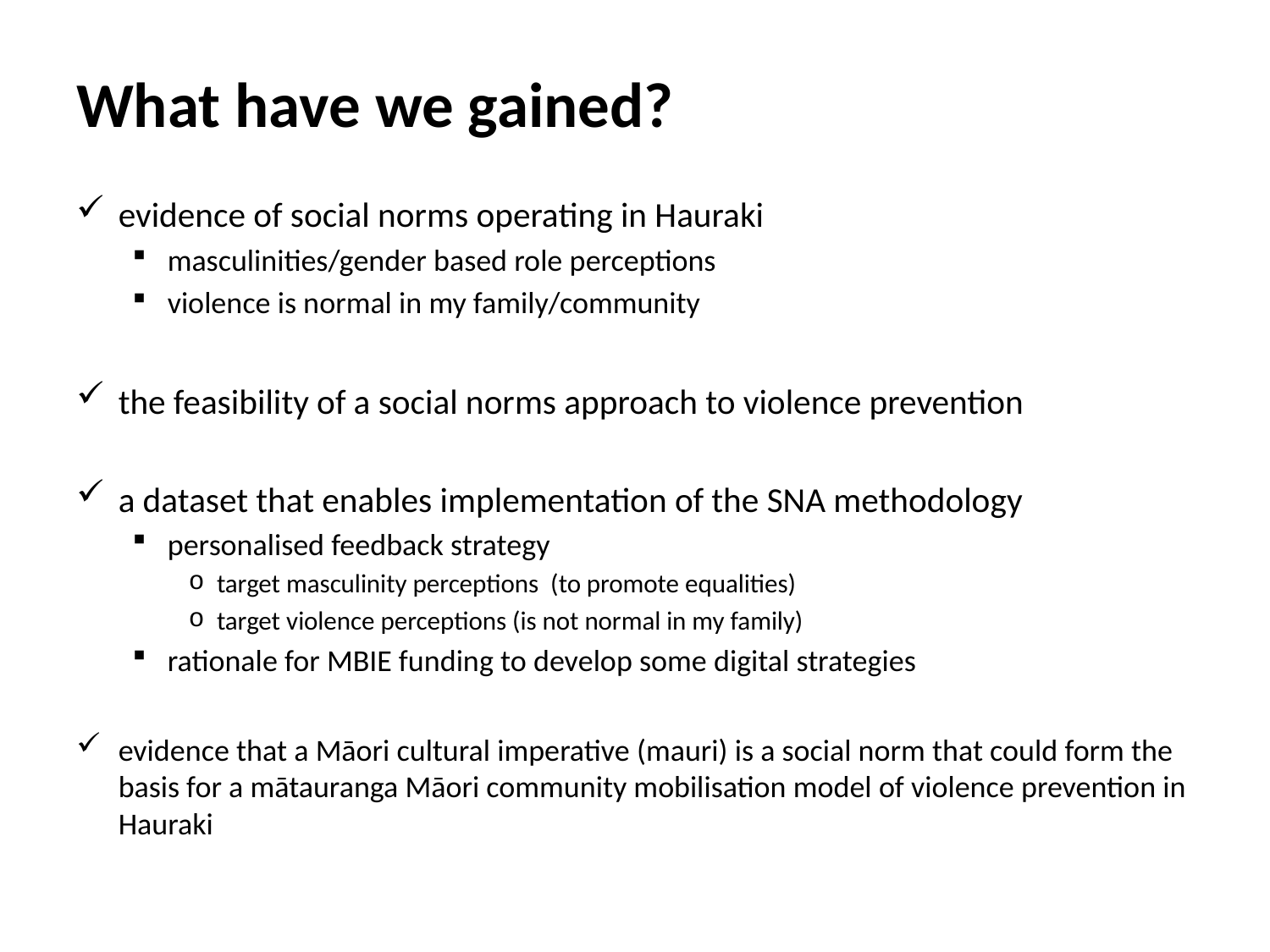

# What have we gained?
evidence of social norms operating in Hauraki
masculinities/gender based role perceptions
violence is normal in my family/community

the feasibility of a social norms approach to violence prevention

a dataset that enables implementation of the SNA methodology
personalised feedback strategy
target masculinity perceptions  (to promote equalities)
target violence perceptions (is not normal in my family)
rationale for MBIE funding to develop some digital strategies

evidence that a Māori cultural imperative (mauri) is a social norm that could form the basis for a mātauranga Māori community mobilisation model of violence prevention in Hauraki